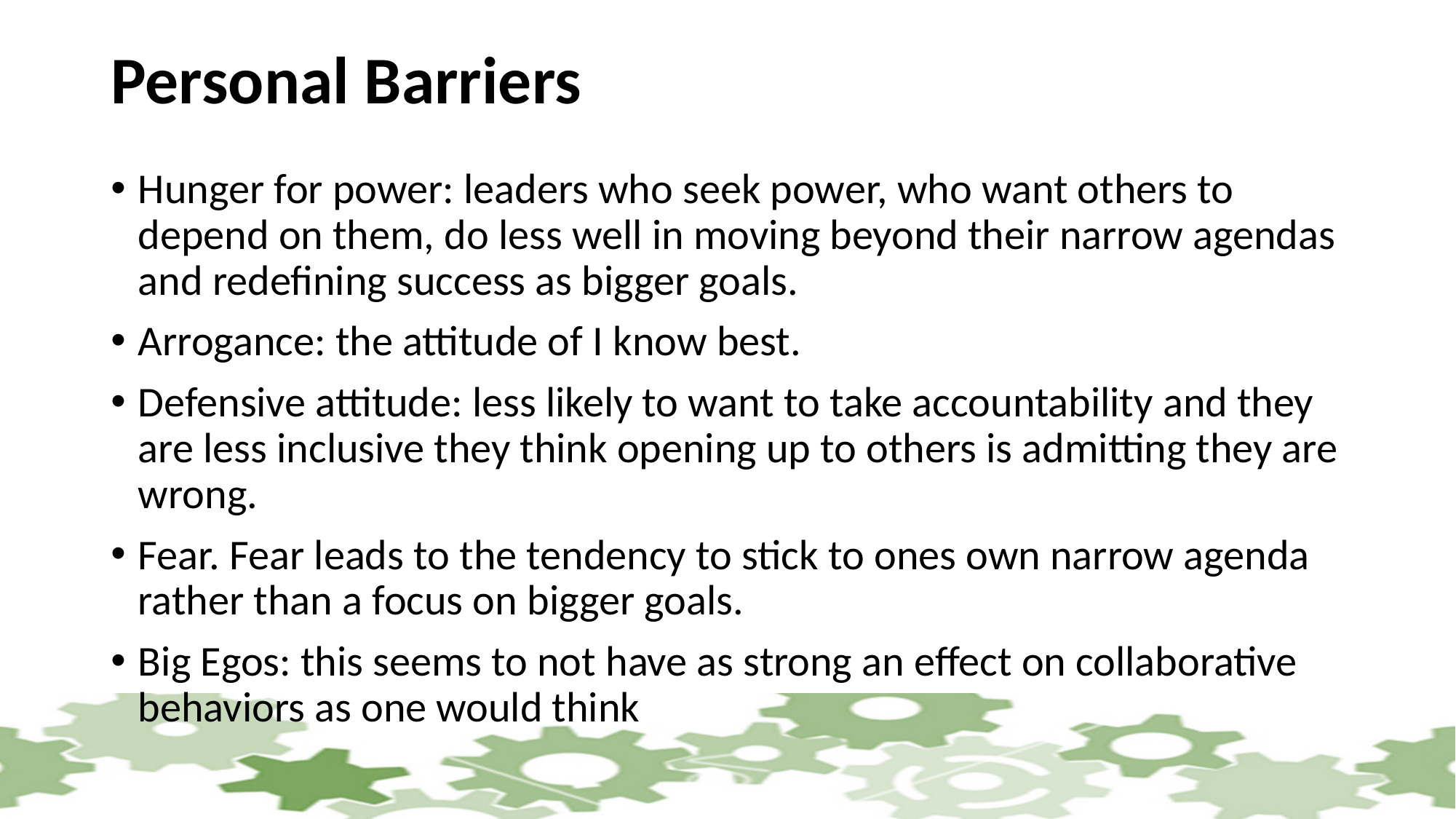

# Personal Barriers
Hunger for power: leaders who seek power, who want others to depend on them, do less well in moving beyond their narrow agendas and redefining success as bigger goals.
Arrogance: the attitude of I know best.
Defensive attitude: less likely to want to take accountability and they are less inclusive they think opening up to others is admitting they are wrong.
Fear. Fear leads to the tendency to stick to ones own narrow agenda rather than a focus on bigger goals.
Big Egos: this seems to not have as strong an effect on collaborative behaviors as one would think